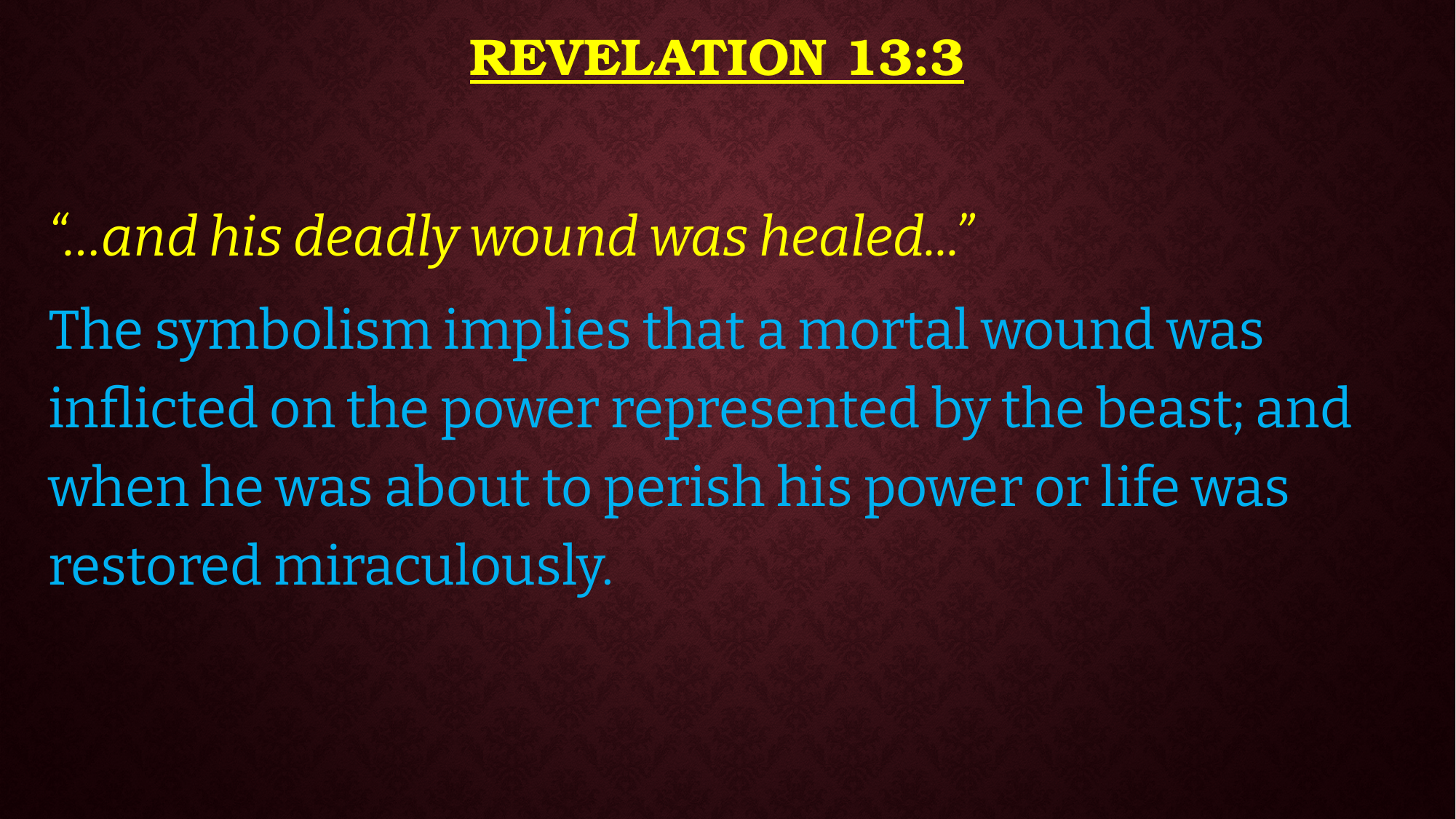

# Revelation 13:3
“…and his deadly wound was healed...”
The symbolism implies that a mortal wound was inflicted on the power represented by the beast; and when he was about to perish his power or life was restored miraculously.